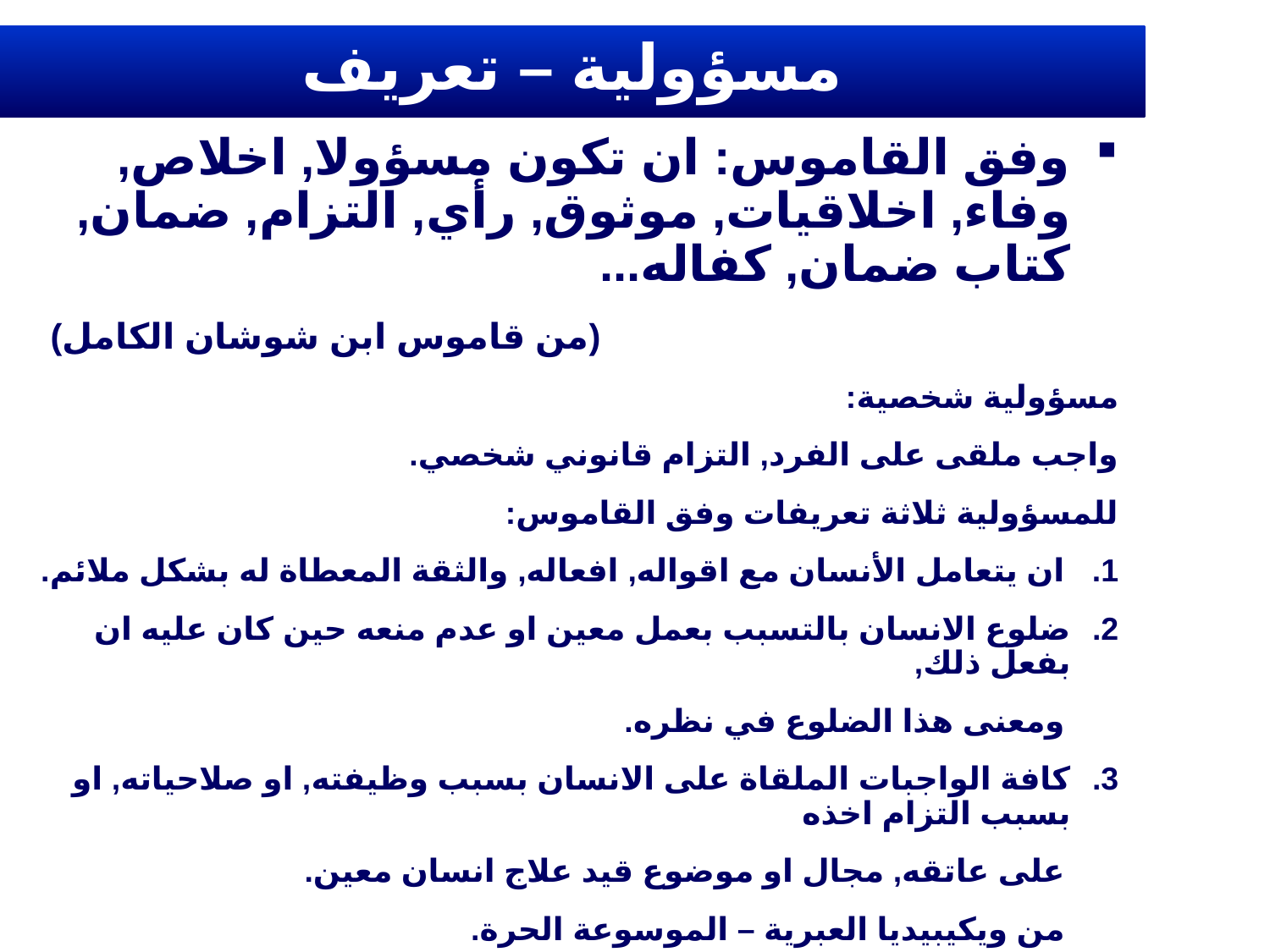

# مسؤولية – تعريف
وفق القاموس: ان تكون مسؤولا, اخلاص, وفاء, اخلاقيات, موثوق, رأي, التزام, ضمان, كتاب ضمان, كفاله...
                                			 (من قاموس ابن شوشان الكامل)
مسؤولية شخصية:
واجب ملقى على الفرد, التزام قانوني شخصي.
للمسؤولية ثلاثة تعريفات وفق القاموس:
1.   ان يتعامل الأنسان مع اقواله, افعاله, والثقة المعطاة له بشكل ملائم.
ضلوع الانسان بالتسبب بعمل معين او عدم منعه حين كان عليه ان بفعل ذلك,
      ومعنى هذا الضلوع في نظره.
كافة الواجبات الملقاة على الانسان بسبب وظيفته, او صلاحياته, او بسبب التزام اخذه
      على عاتقه, مجال او موضوع قيد علاج انسان معين.
      من ويكيبيديا العبرية – الموسوعة الحرة.